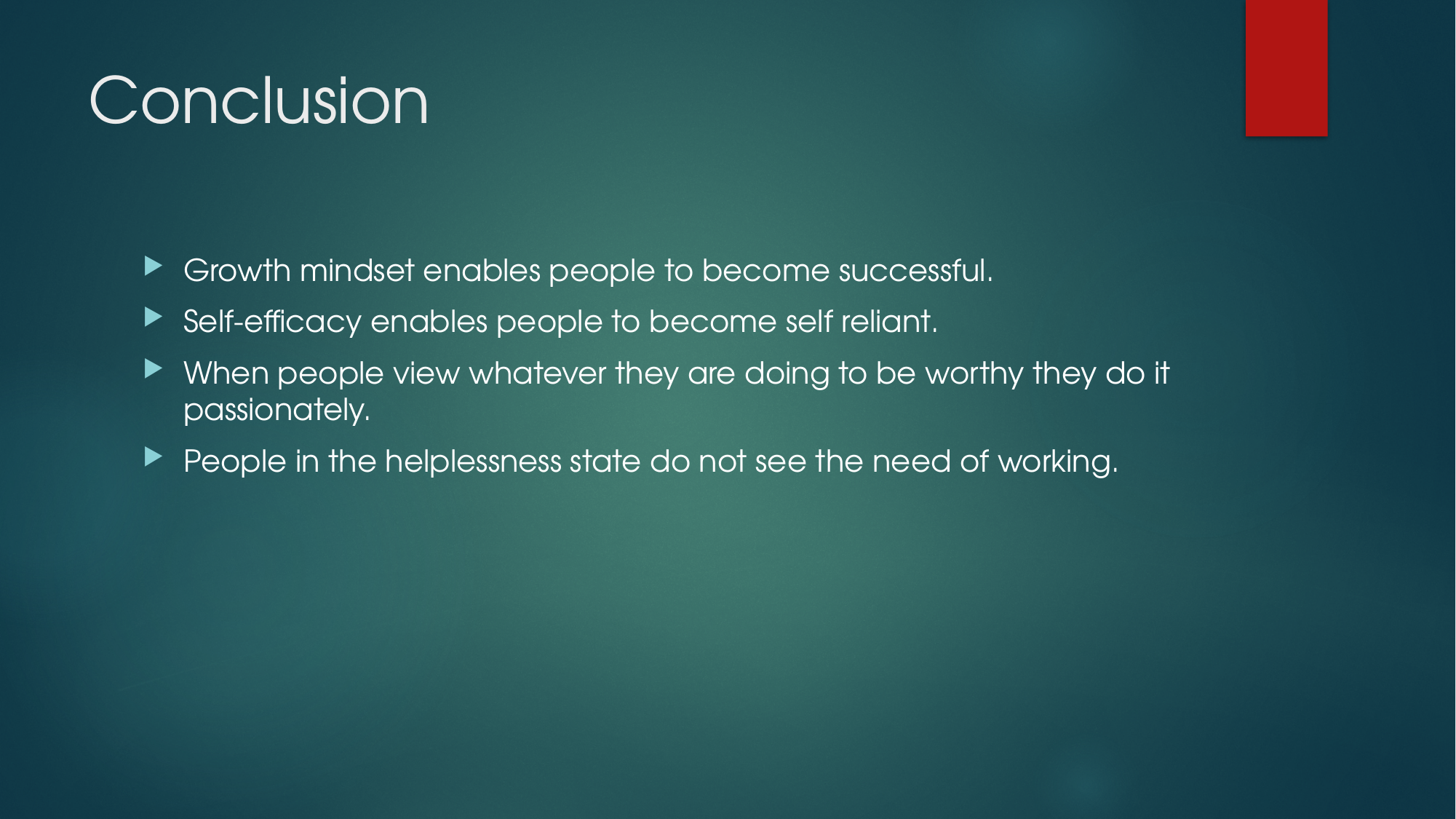

# Conclusion
Growth mindset enables people to become successful.
Self-efficacy enables people to become self reliant.
When people view whatever they are doing to be worthy they do it passionately.
People in the helplessness state do not see the need of working.